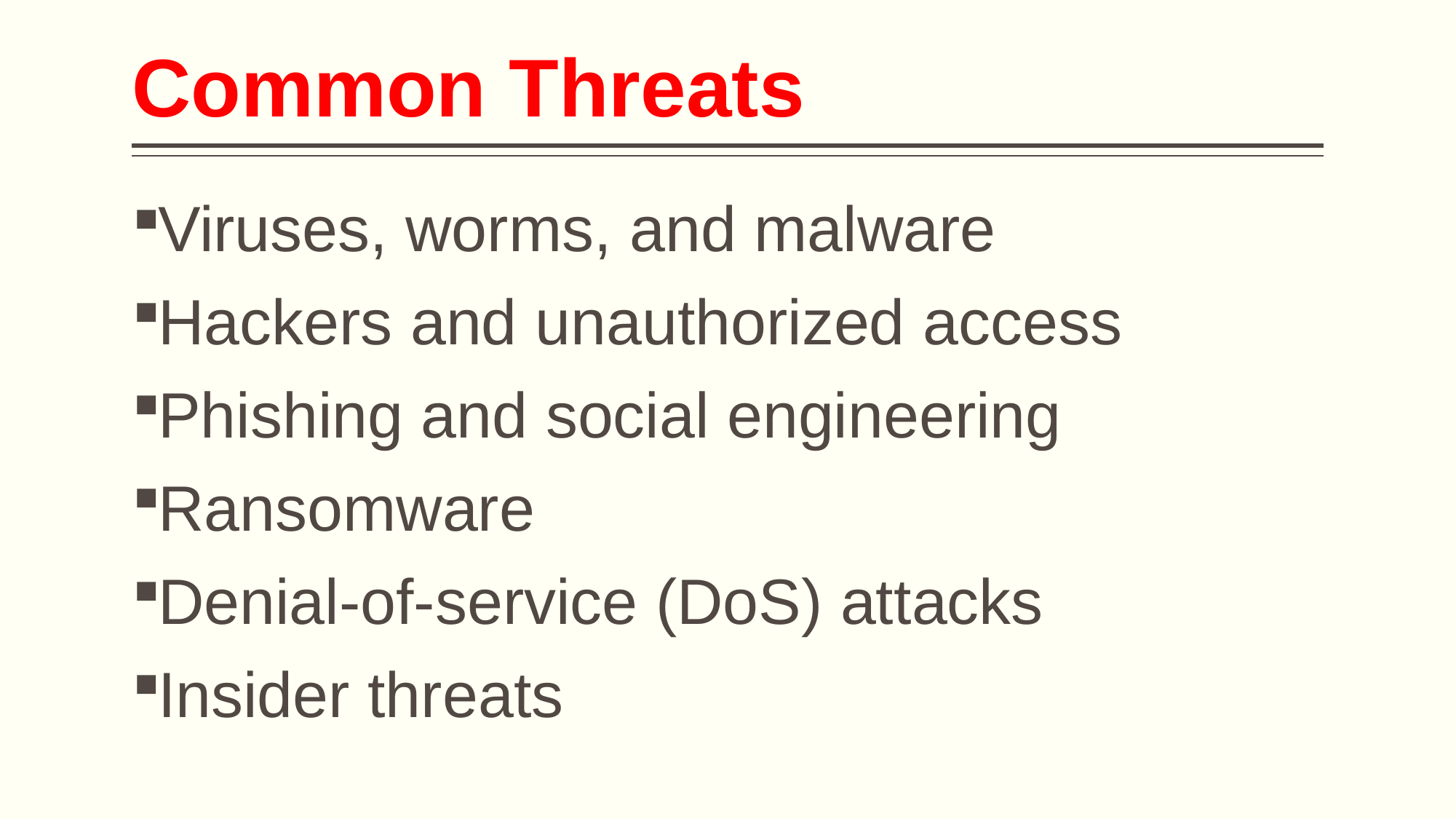

# Common Threats
Viruses, worms, and malware
Hackers and unauthorized access
Phishing and social engineering
Ransomware
Denial-of-service (DoS) attacks
Insider threats